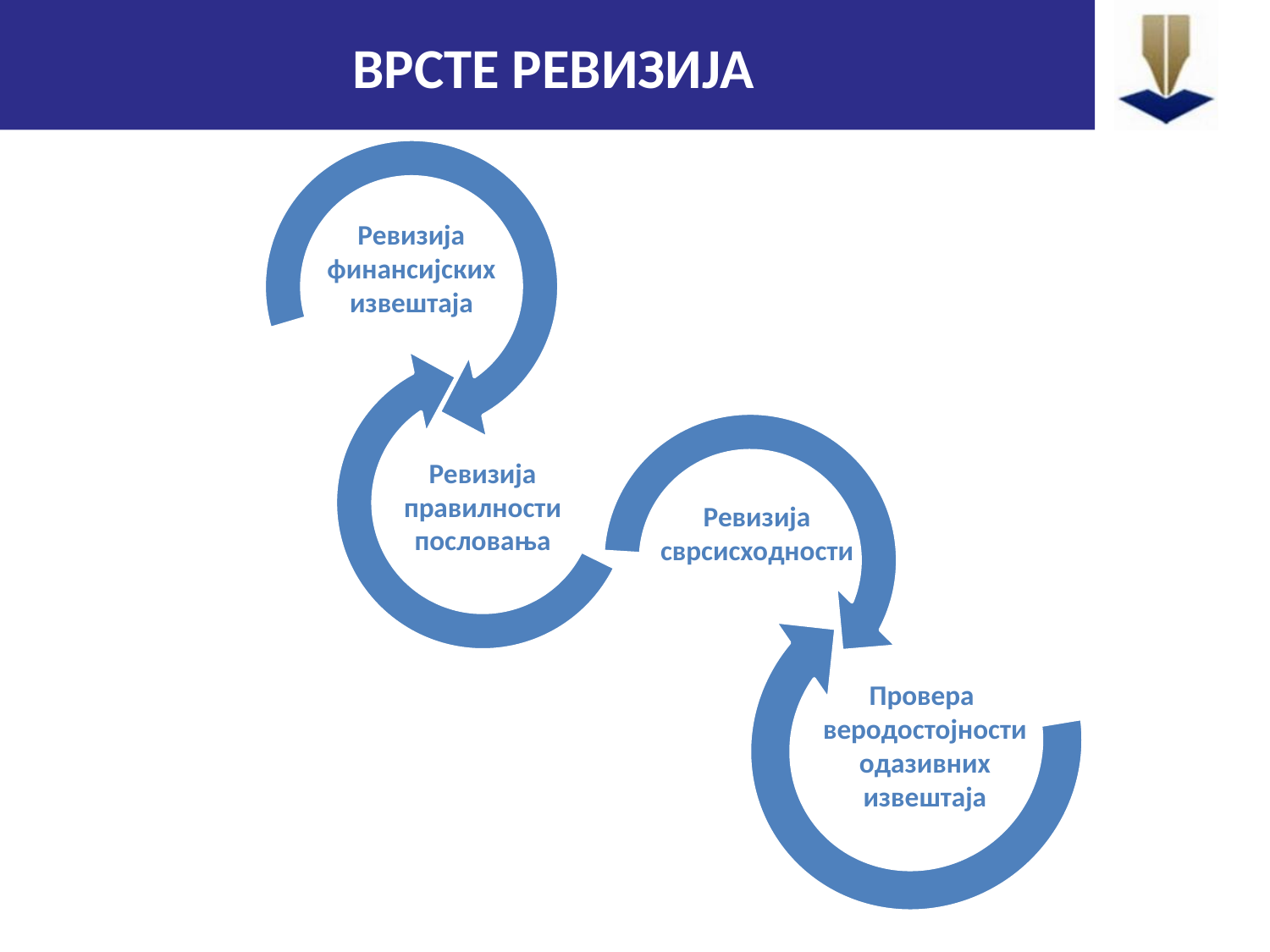

ВРСТЕ РЕВИЗИЈА

Ревизија финансијских извештаја

Ревизија правилности пословања
Ревизија сврсисходности

Провера  веродостојности одазивних извештаја